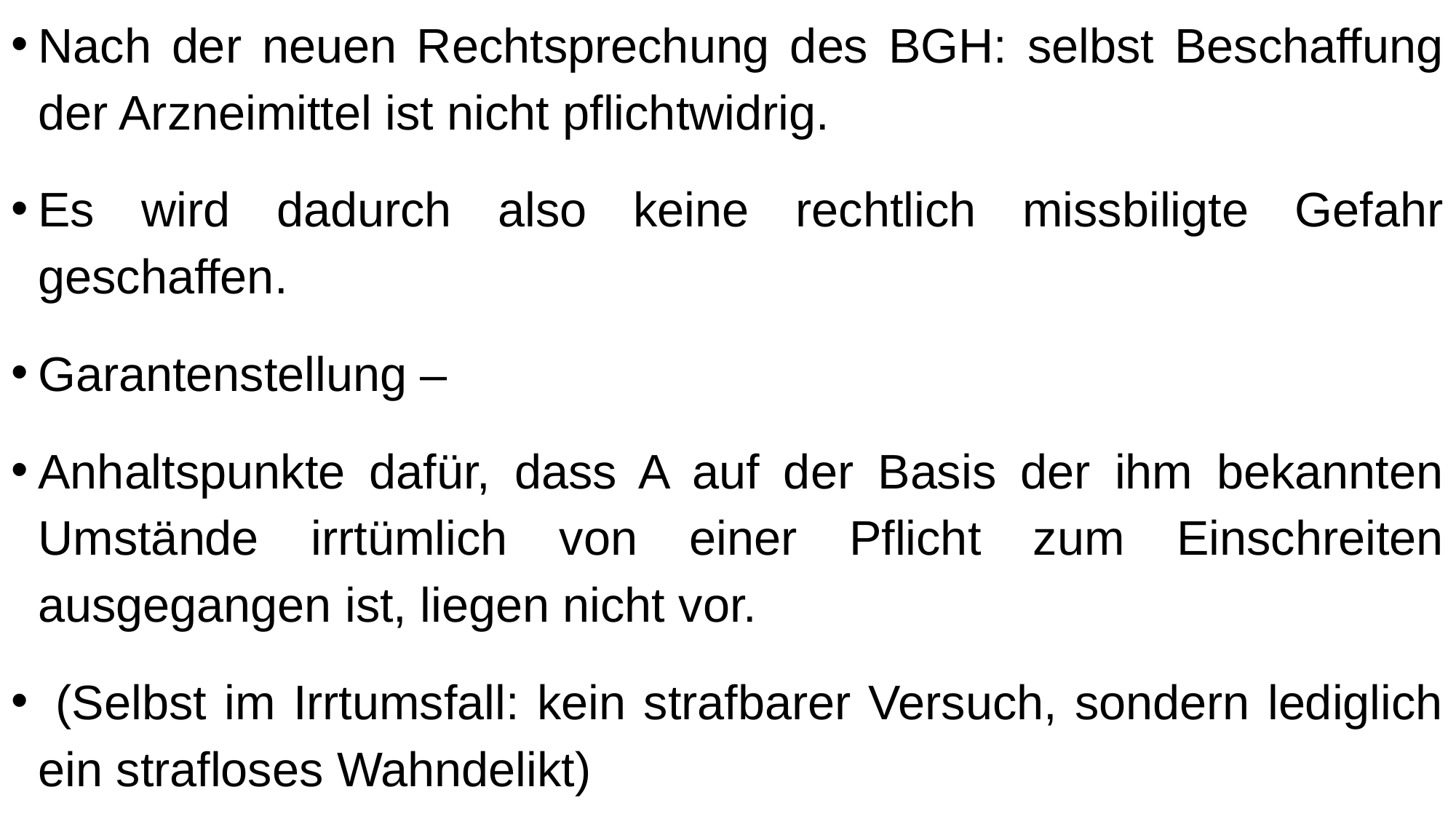

Nach der neuen Rechtsprechung des BGH: selbst Beschaffung der Arzneimittel ist nicht pflichtwidrig.
Es wird dadurch also keine rechtlich missbiligte Gefahr geschaffen.
Garantenstellung –
Anhaltspunkte dafür, dass A auf der Basis der ihm bekannten Umstände irrtümlich von einer Pflicht zum Einschreiten ausgegangen ist, liegen nicht vor.
 (Selbst im Irrtumsfall: kein strafbarer Versuch, sondern lediglich ein strafloses Wahndelikt)